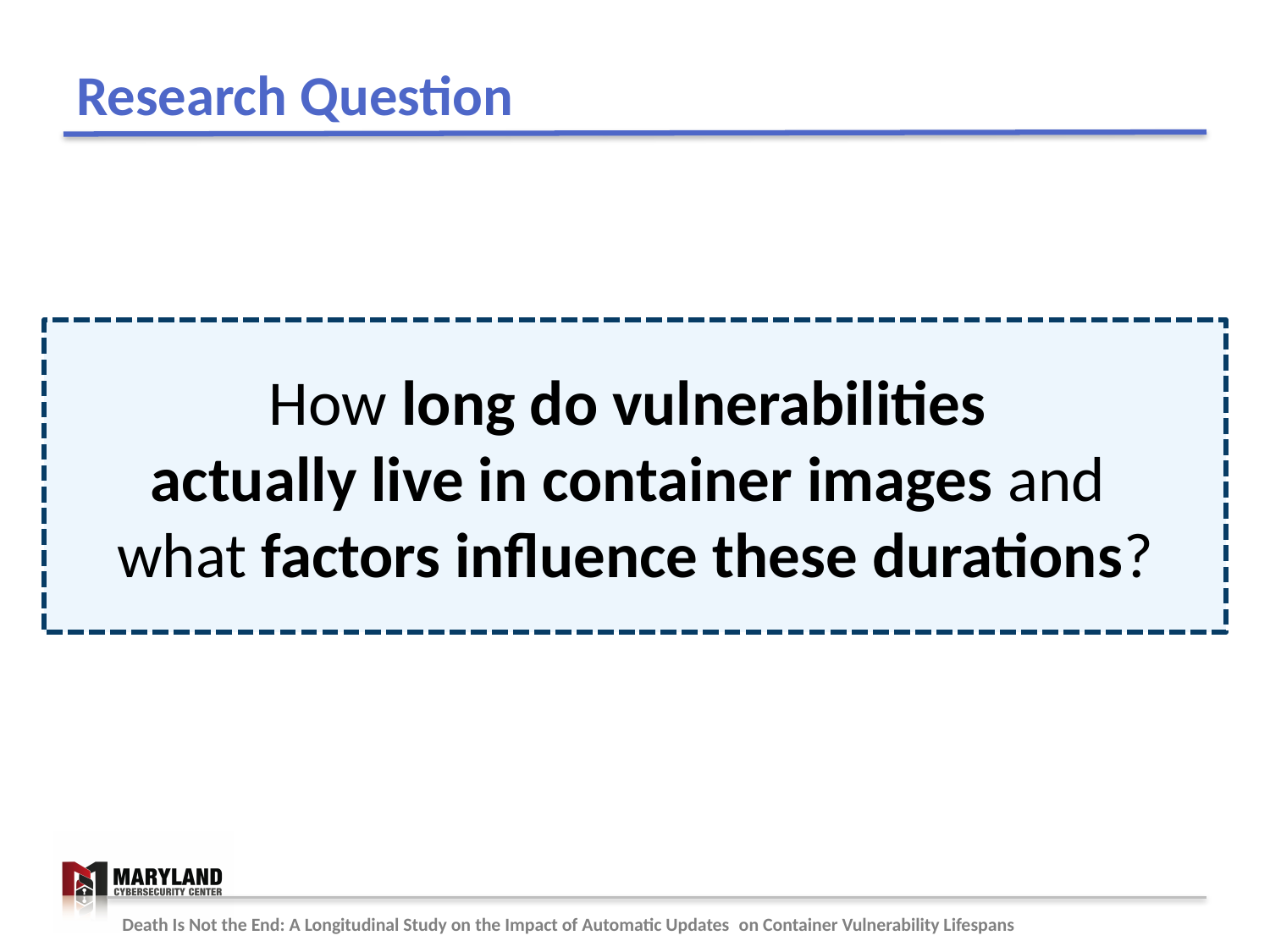

# Research Question
How long do vulnerabilities
actually live in container images and
what factors influence these durations?
Death Is Not the End: A Longitudinal Study on the Impact of Automatic Updates  on Container Vulnerability Lifespans